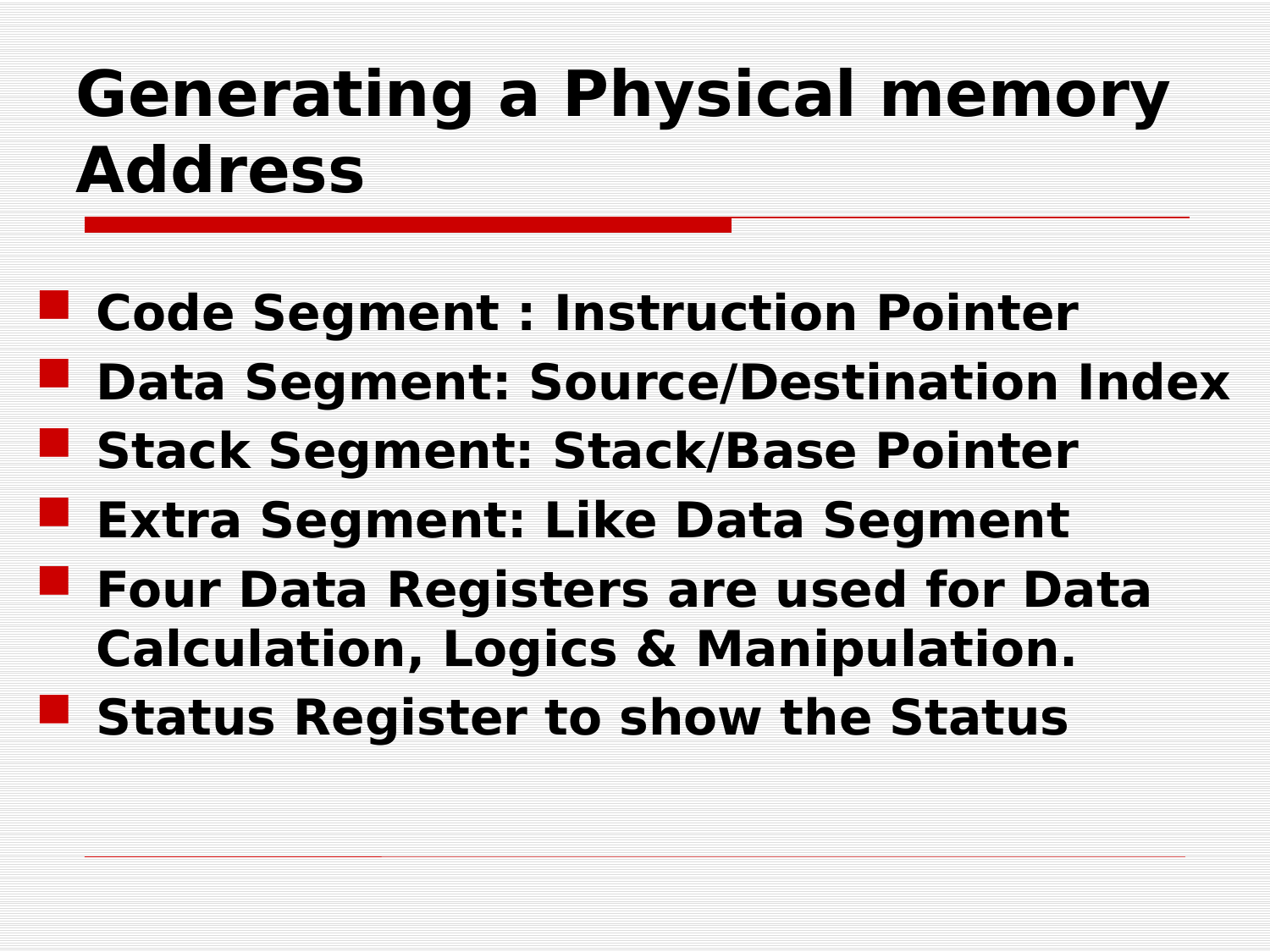

Generating a Physical memory Address
Code Segment : Instruction Pointer
Data Segment: Source/Destination Index
Stack Segment: Stack/Base Pointer
Extra Segment: Like Data Segment
Four Data Registers are used for Data Calculation, Logics & Manipulation.
Status Register to show the Status